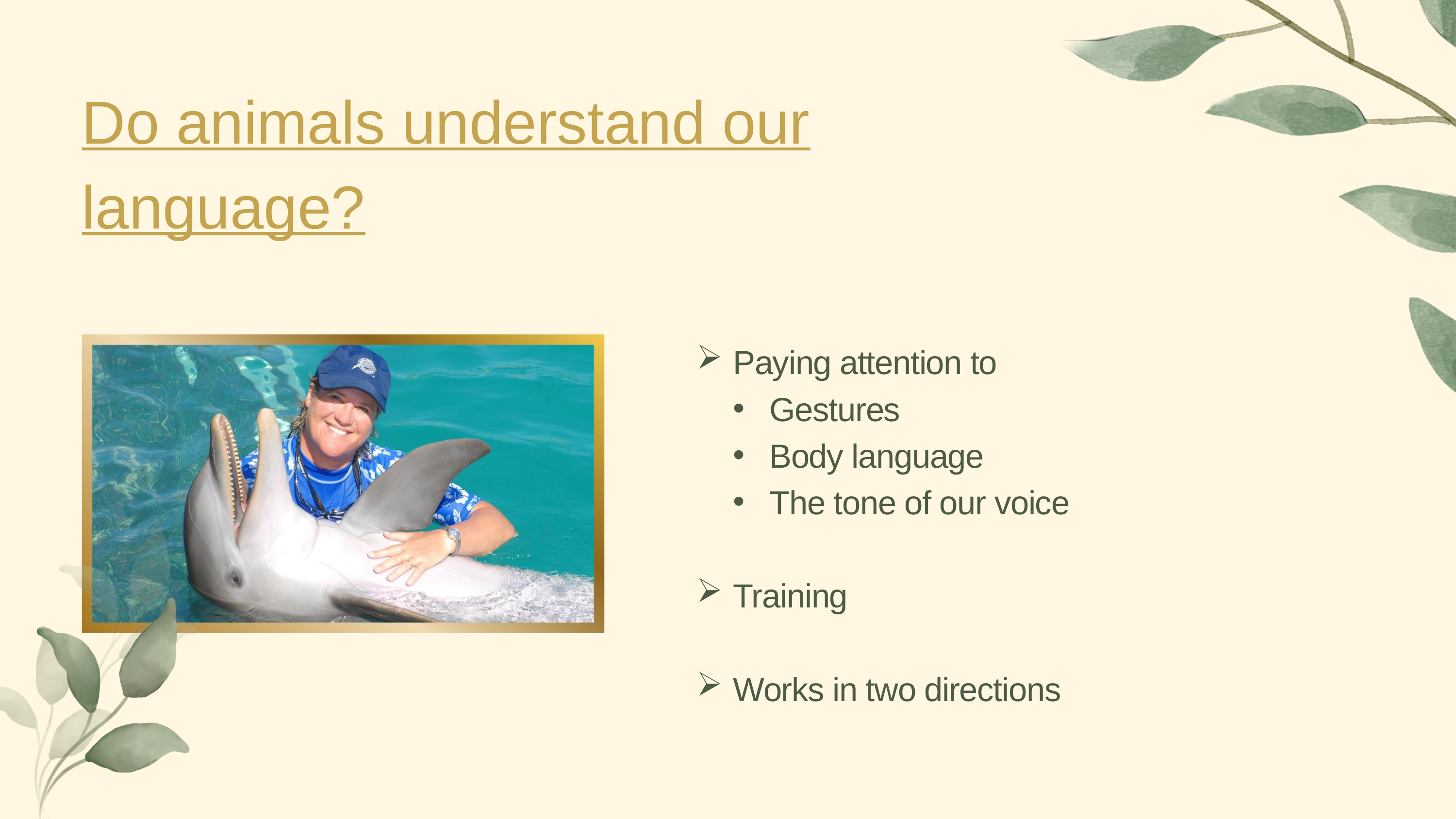

Do animals understand our language?

Paying attention to
Gestures
Body language
The tone of our voice

Training

Works in two directions